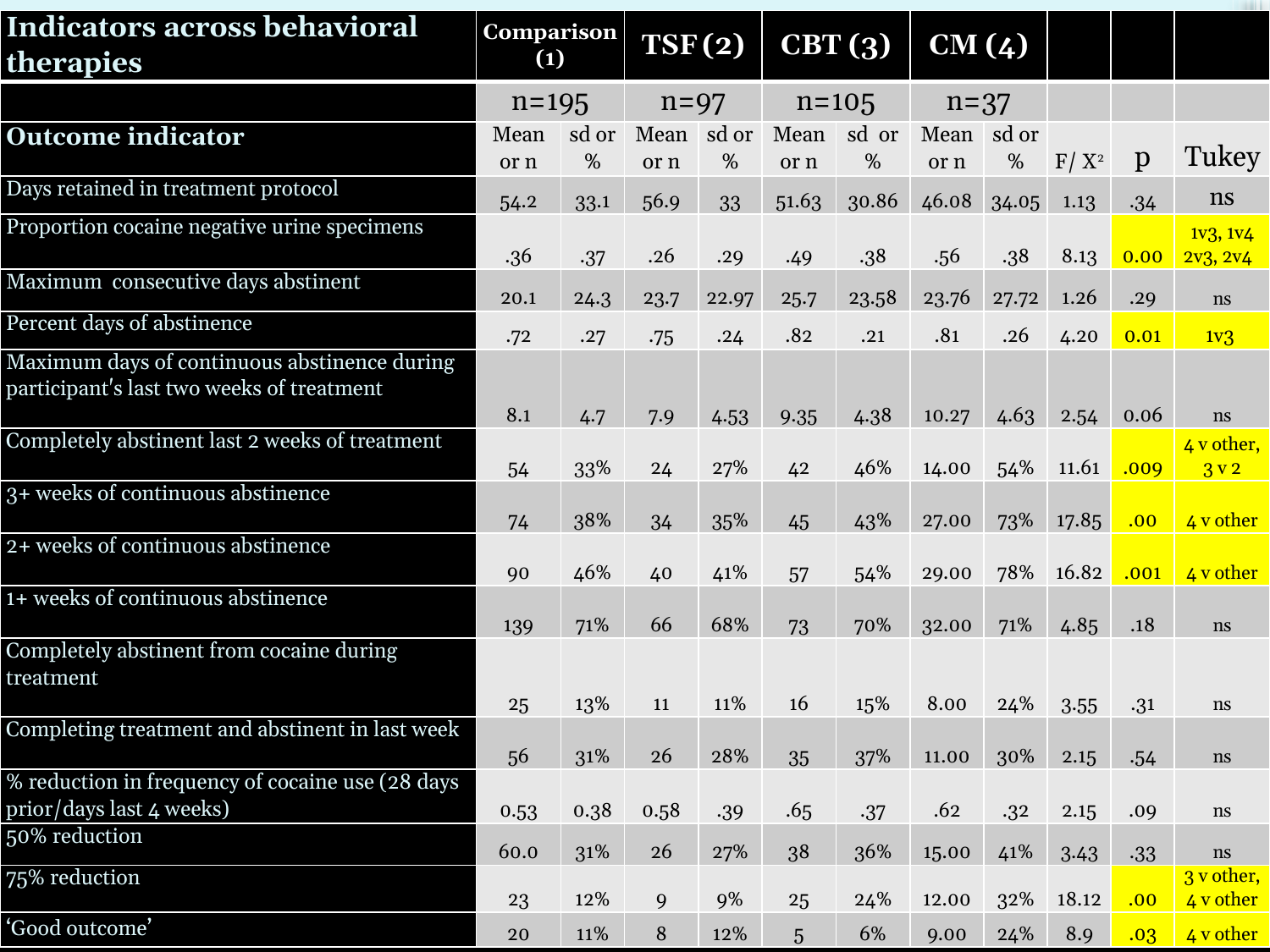

| Indicators across behavioral therapies | Comparison (1) |  | TSF (2) |  | CBT (3) |  | CM (4) |  |  |  |  |
| --- | --- | --- | --- | --- | --- | --- | --- | --- | --- | --- | --- |
|  | n=195 |  | n=97 |  | n=105 |  | n=37 |  |  |  |  |
| Outcome indicator | Mean or n | sd or % | Mean or n | sd or % | Mean or n | sd or % | Mean or n | sd or % | F/ X2 | p | Tukey |
| Days retained in treatment protocol | 54.2 | 33.1 | 56.9 | 33 | 51.63 | 30.86 | 46.08 | 34.05 | 1.13 | .34 | ns |
| Proportion cocaine negative urine specimens | .36 | .37 | .26 | .29 | .49 | .38 | .56 | .38 | 8.13 | 0.00 | 1v3, 1v4 2v3, 2v4 |
| Maximum consecutive days abstinent | 20.1 | 24.3 | 23.7 | 22.97 | 25.7 | 23.58 | 23.76 | 27.72 | 1.26 | .29 | ns |
| Percent days of abstinence | .72 | .27 | .75 | .24 | .82 | .21 | .81 | .26 | 4.20 | 0.01 | 1v3 |
| Maximum days of continuous abstinence during participant's last two weeks of treatment | 8.1 | 4.7 | 7.9 | 4.53 | 9.35 | 4.38 | 10.27 | 4.63 | 2.54 | 0.06 | ns |
| Completely abstinent last 2 weeks of treatment | 54 | 33% | 24 | 27% | 42 | 46% | 14.00 | 54% | 11.61 | .009 | 4 v other, 3 v 2 |
| 3+ weeks of continuous abstinence | 74 | 38% | 34 | 35% | 45 | 43% | 27.00 | 73% | 17.85 | .00 | 4 v other |
| 2+ weeks of continuous abstinence | 90 | 46% | 40 | 41% | 57 | 54% | 29.00 | 78% | 16.82 | .001 | 4 v other |
| 1+ weeks of continuous abstinence | 139 | 71% | 66 | 68% | 73 | 70% | 32.00 | 71% | 4.85 | .18 | ns |
| Completely abstinent from cocaine during treatment | 25 | 13% | 11 | 11% | 16 | 15% | 8.00 | 24% | 3.55 | .31 | ns |
| Completing treatment and abstinent in last week | 56 | 31% | 26 | 28% | 35 | 37% | 11.00 | 30% | 2.15 | .54 | ns |
| % reduction in frequency of cocaine use (28 days prior/days last 4 weeks) | 0.53 | 0.38 | 0.58 | .39 | .65 | .37 | .62 | .32 | 2.15 | .09 | ns |
| 50% reduction | 60.0 | 31% | 26 | 27% | 38 | 36% | 15.00 | 41% | 3.43 | .33 | ns |
| 75% reduction | 23 | 12% | 9 | 9% | 25 | 24% | 12.00 | 32% | 18.12 | .00 | 3 v other, 4 v other |
| ‘Good outcome’ | 20 | 11% | 8 | 12% | 5 | 6% | 9.00 | 24% | 8.9 | .03 | 4 v other |